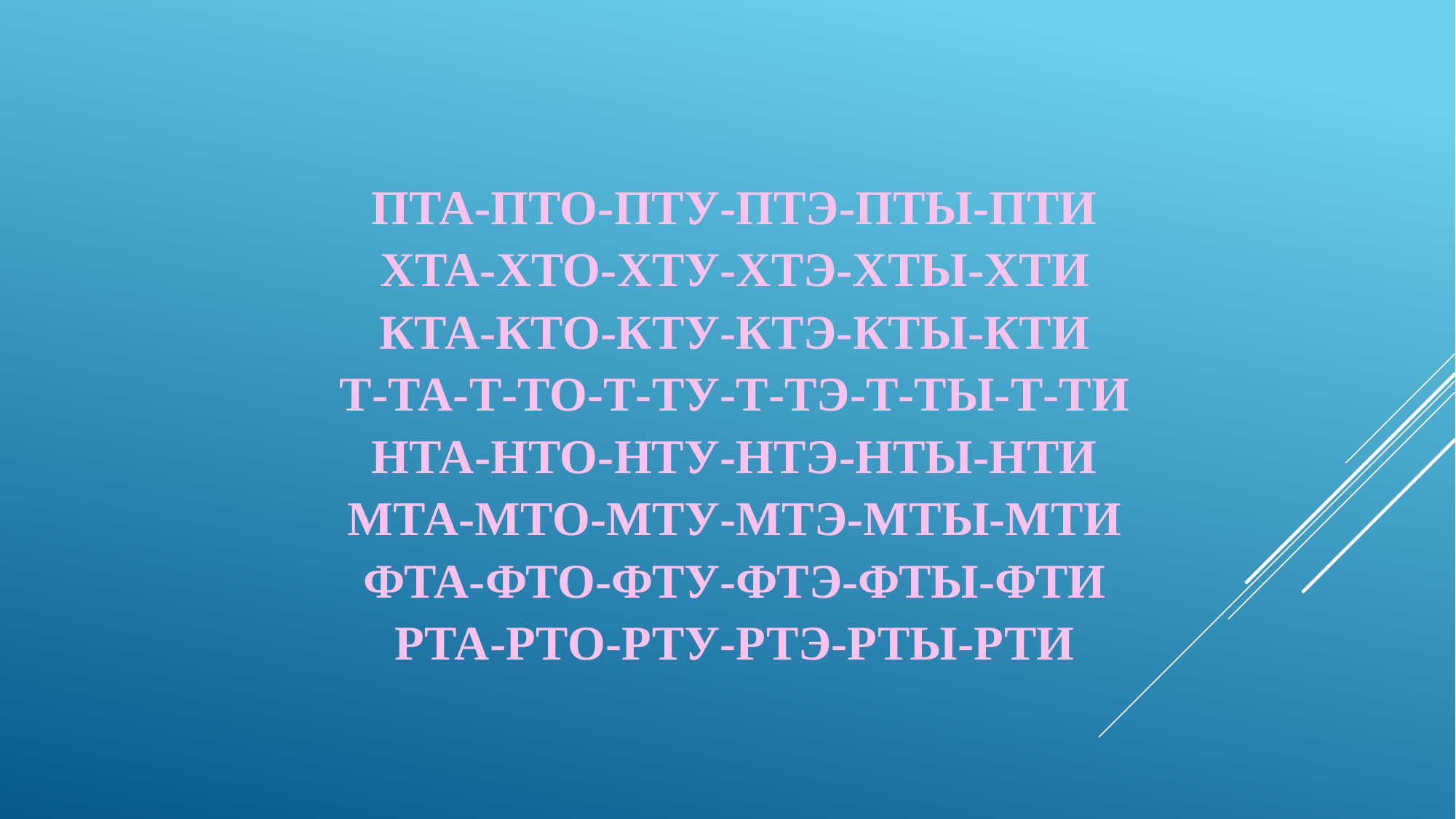

ПТА-ПТО-ПТУ-ПТЭ-ПТЫ-ПТИ
ХТА-ХТО-ХТУ-ХТЭ-ХТЫ-ХТИ
КТА-КТО-КТУ-КТЭ-КТЫ-КТИ
Т-ТА-Т-ТО-Т-ТУ-Т-ТЭ-Т-ТЫ-Т-ТИ
НТА-НТО-НТУ-НТЭ-НТЫ-НТИ
МТА-МТО-МТУ-МТЭ-МТЫ-МТИ
ФТА-ФТО-ФТУ-ФТЭ-ФТЫ-ФТИ
РТА-РТО-РТУ-РТЭ-РТЫ-РТИ